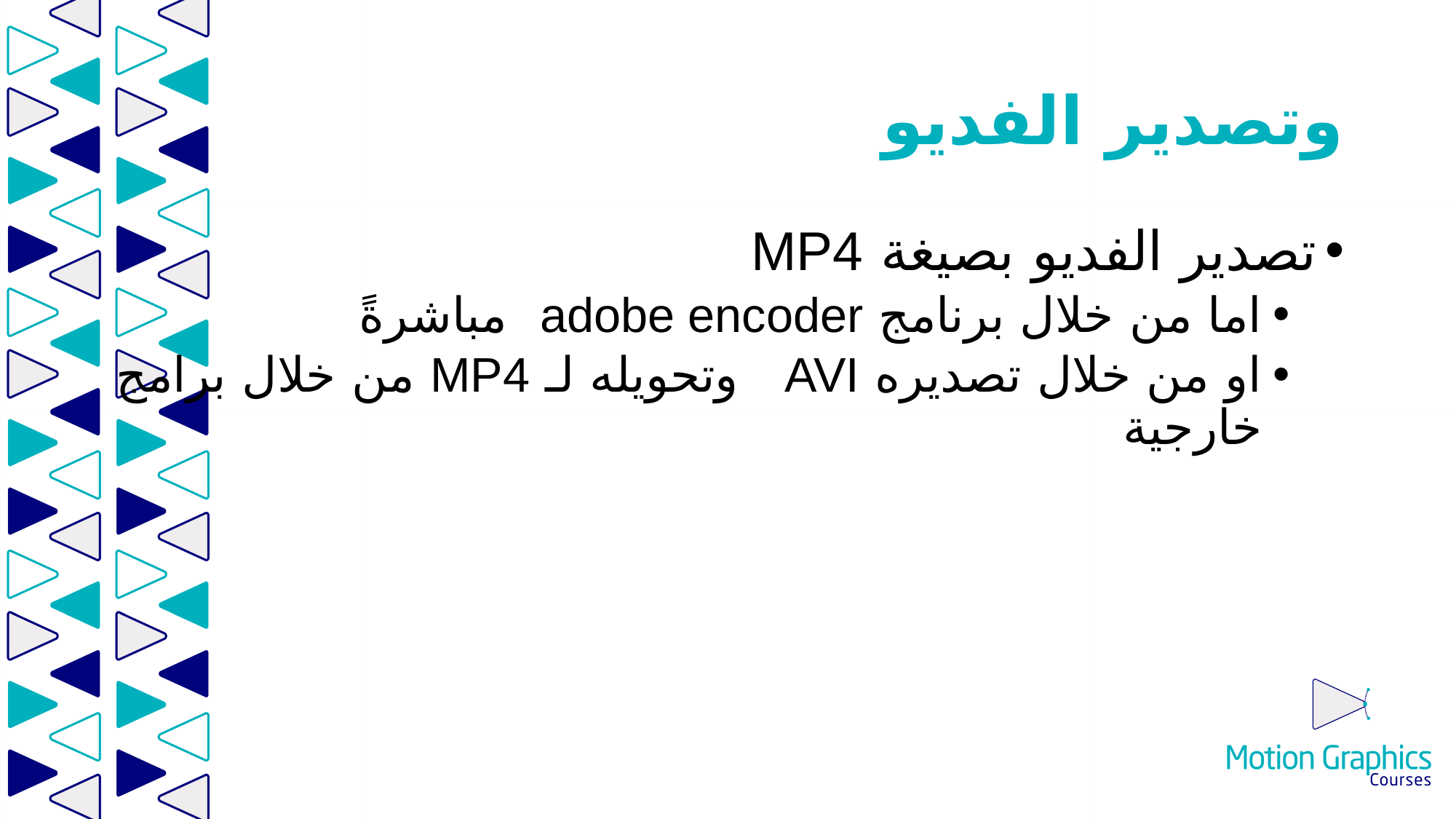

# وتصدير الفديو
تصدير الفديو بصيغة MP4
اما من خلال برنامج adobe encoder  مباشرةً
او من خلال تصديره AVI   وتحويله لـ MP4 من خلال برامج خارجية